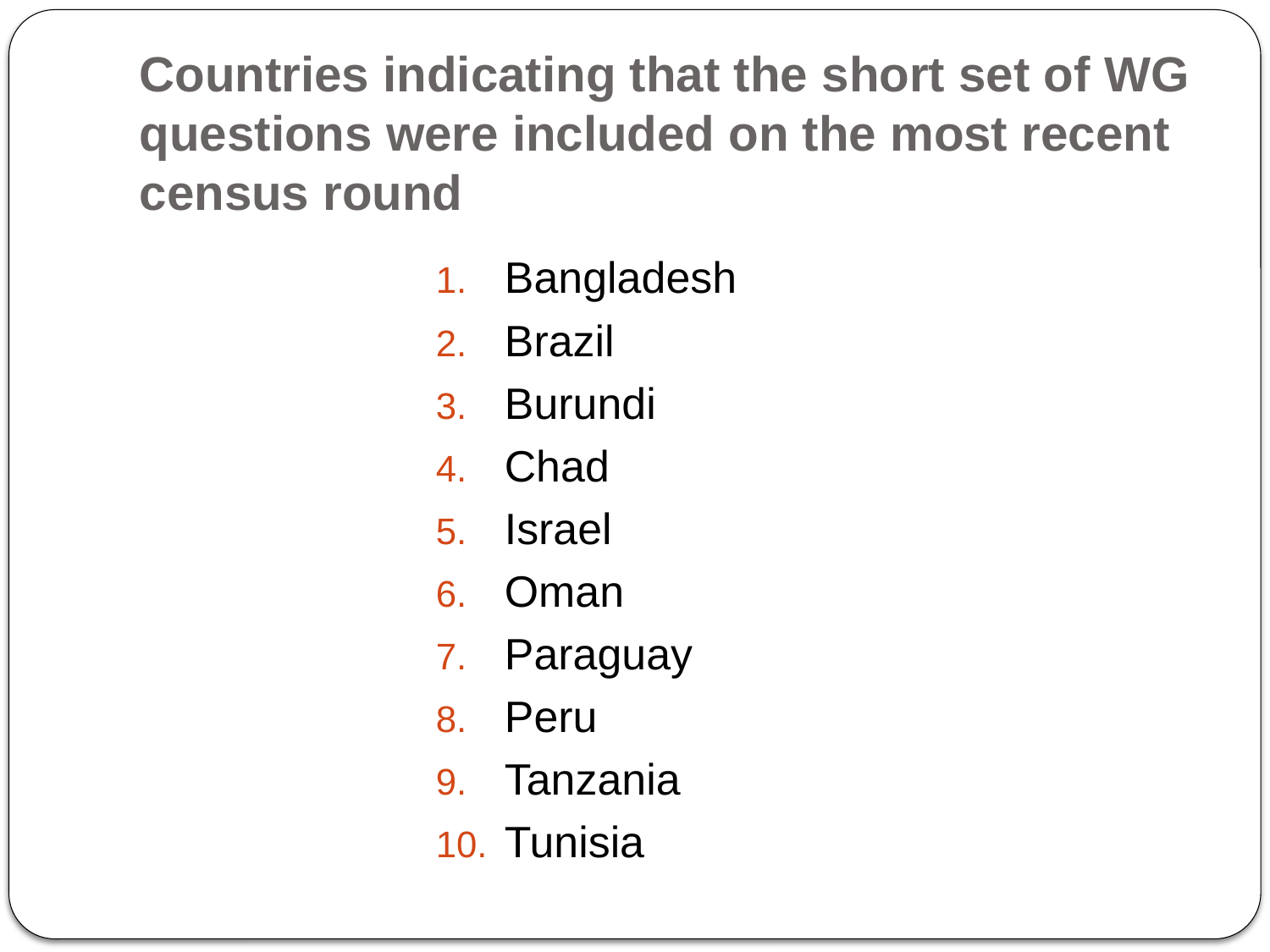

# Countries indicating that the short set of WG questions were included on the most recent census round
Bangladesh
Brazil
Burundi
Chad
Israel
Oman
Paraguay
Peru
Tanzania
Tunisia